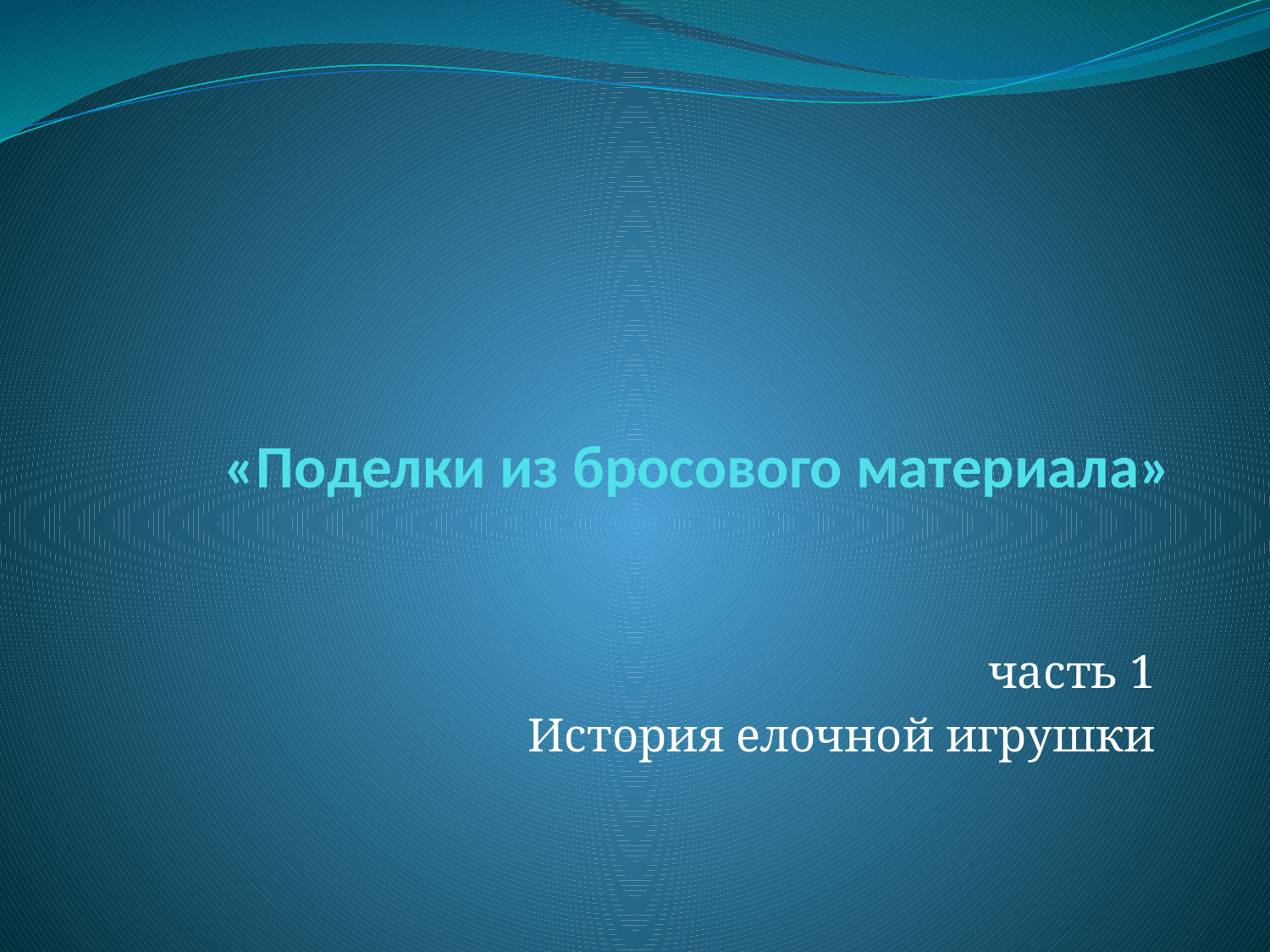

# «Поделки из бросового материала»
часть 1
История елочной игрушки